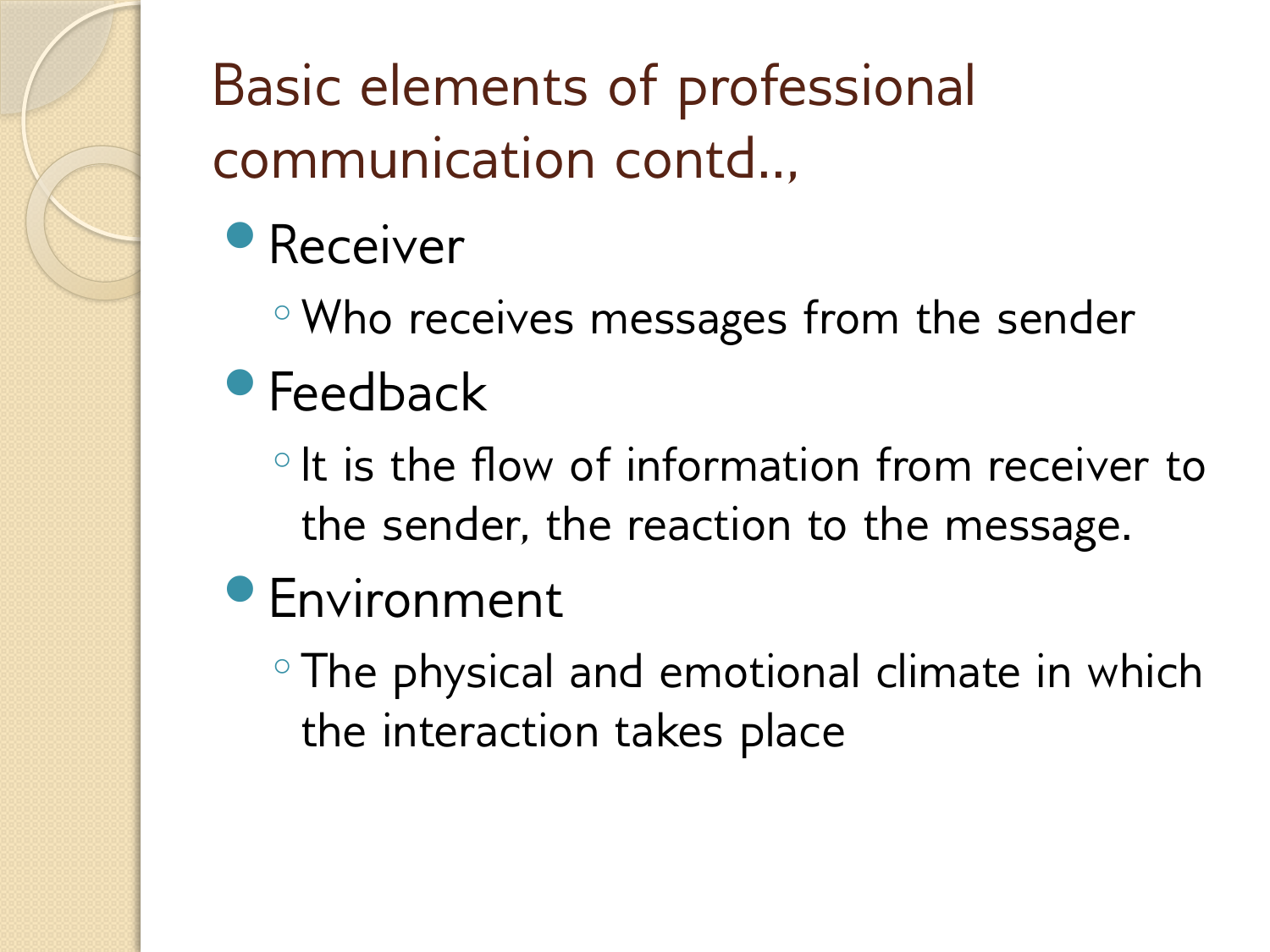

# Basic elements of professional communication contd..,
Receiver
Who receives messages from the sender
Feedback
It is the flow of information from receiver to the sender, the reaction to the message.
Environment
The physical and emotional climate in which the interaction takes place